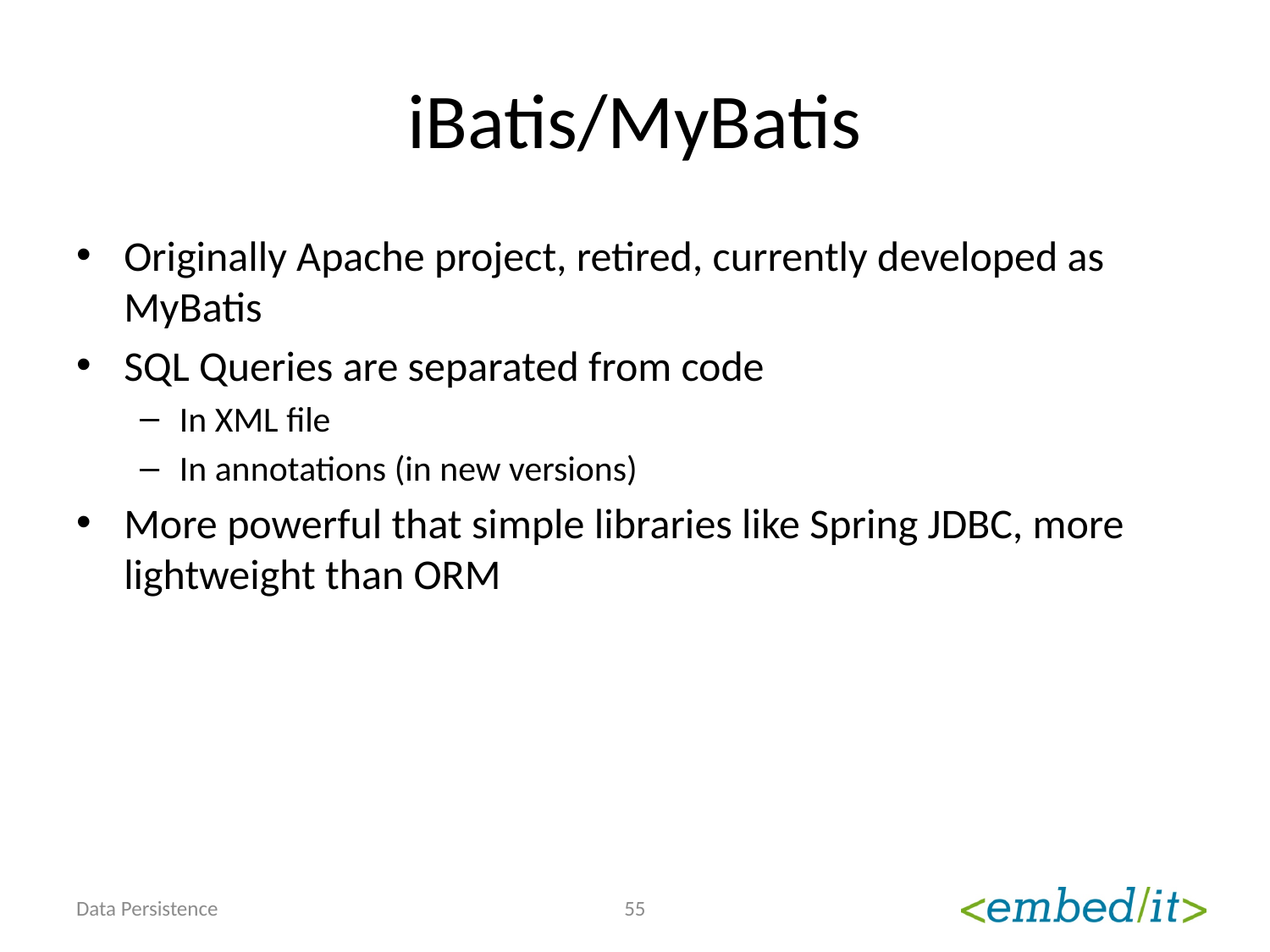

# iBatis/MyBatis
Originally Apache project, retired, currently developed as MyBatis
SQL Queries are separated from code
In XML file
In annotations (in new versions)
More powerful that simple libraries like Spring JDBC, more lightweight than ORM

Data Persistence
55